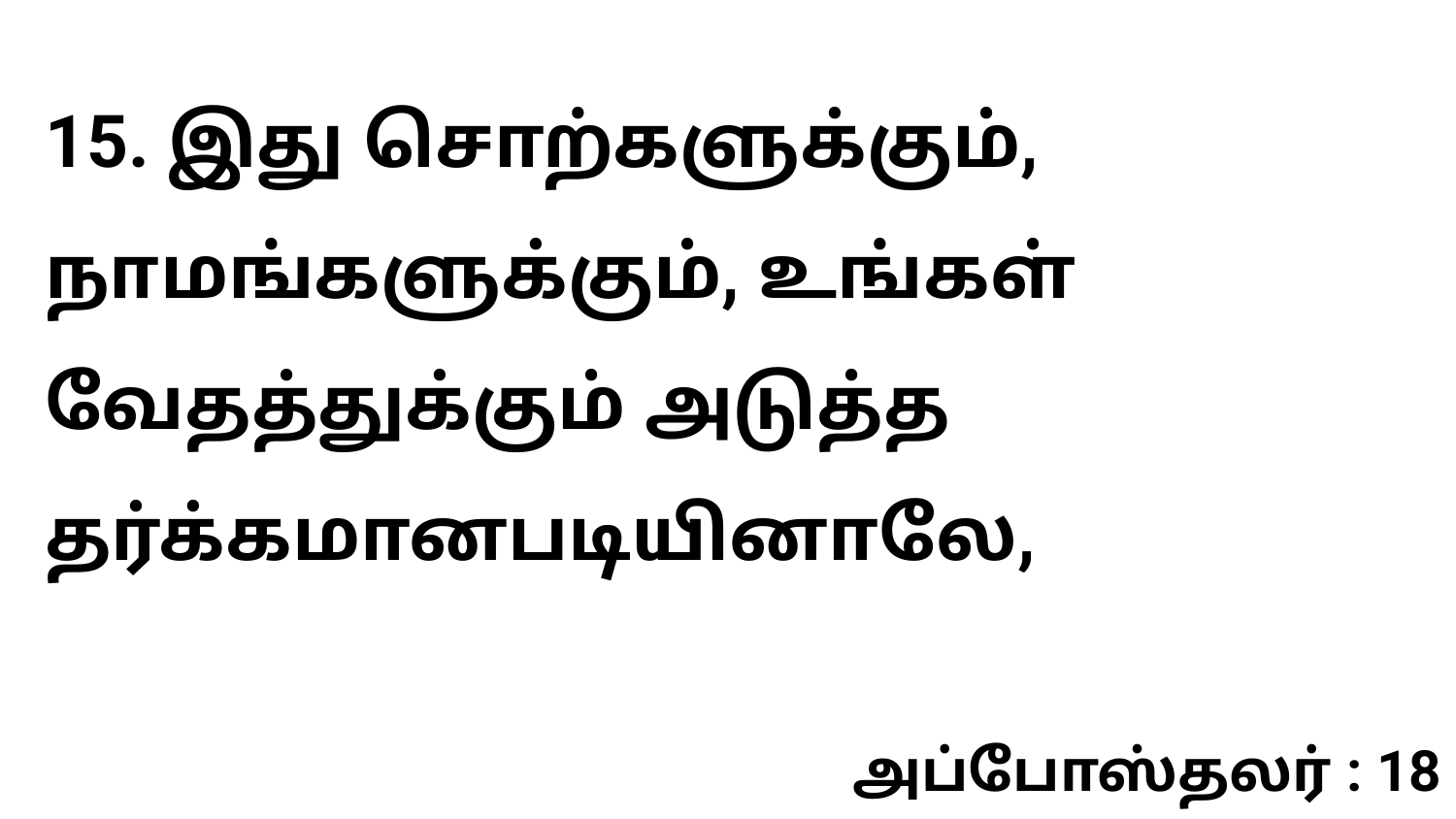

15. இது சொற்களுக்கும், நாமங்களுக்கும், உங்கள் வேதத்துக்கும் அடுத்த தர்க்கமானபடியினாலே,
அப்போஸ்தலர் : 18